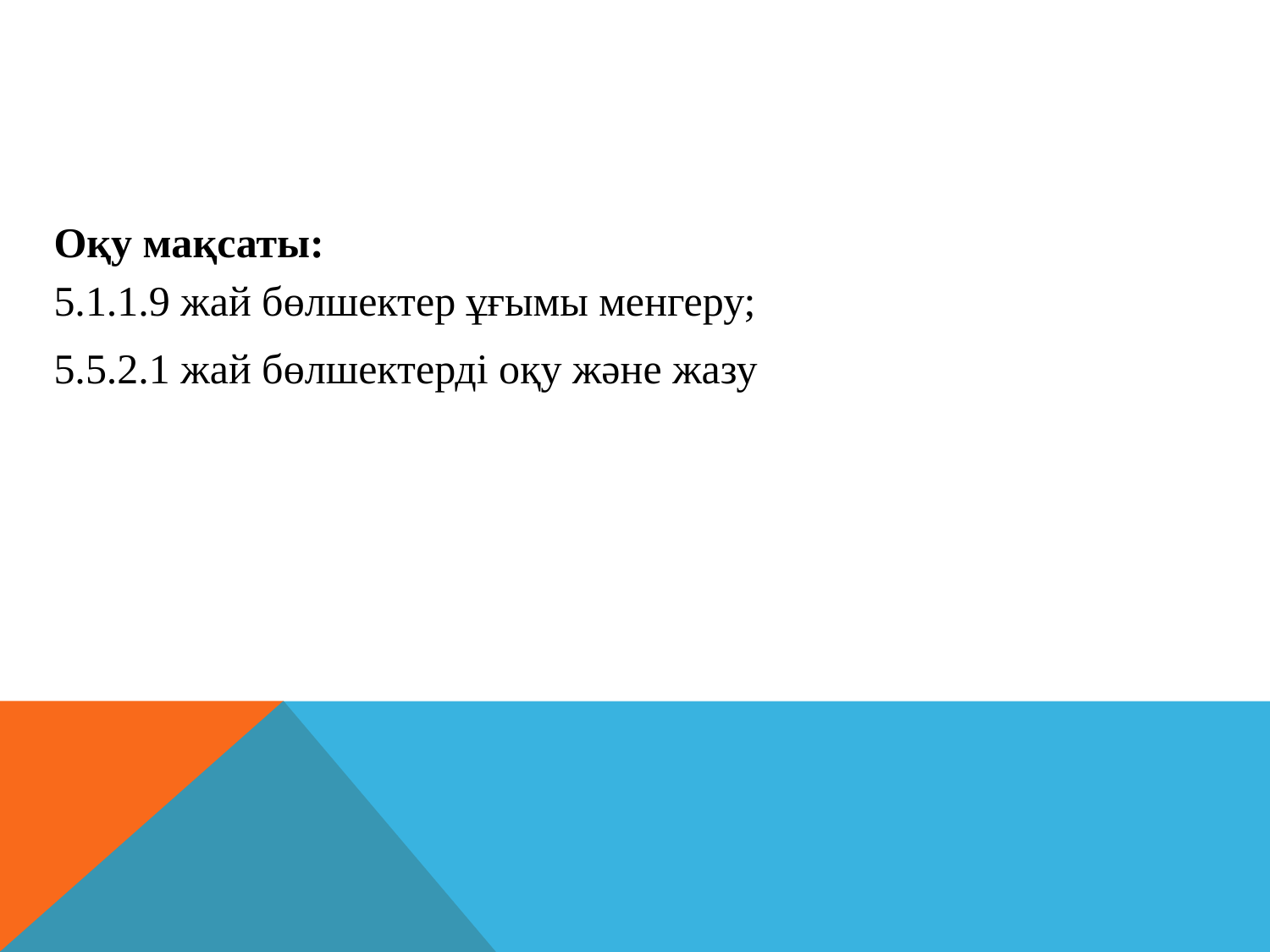

Оқу мақсаты:
5.1.1.9 жай бөлшектер ұғымы менгеру;
5.5.2.1 жай бөлшектерді оқу және жазу